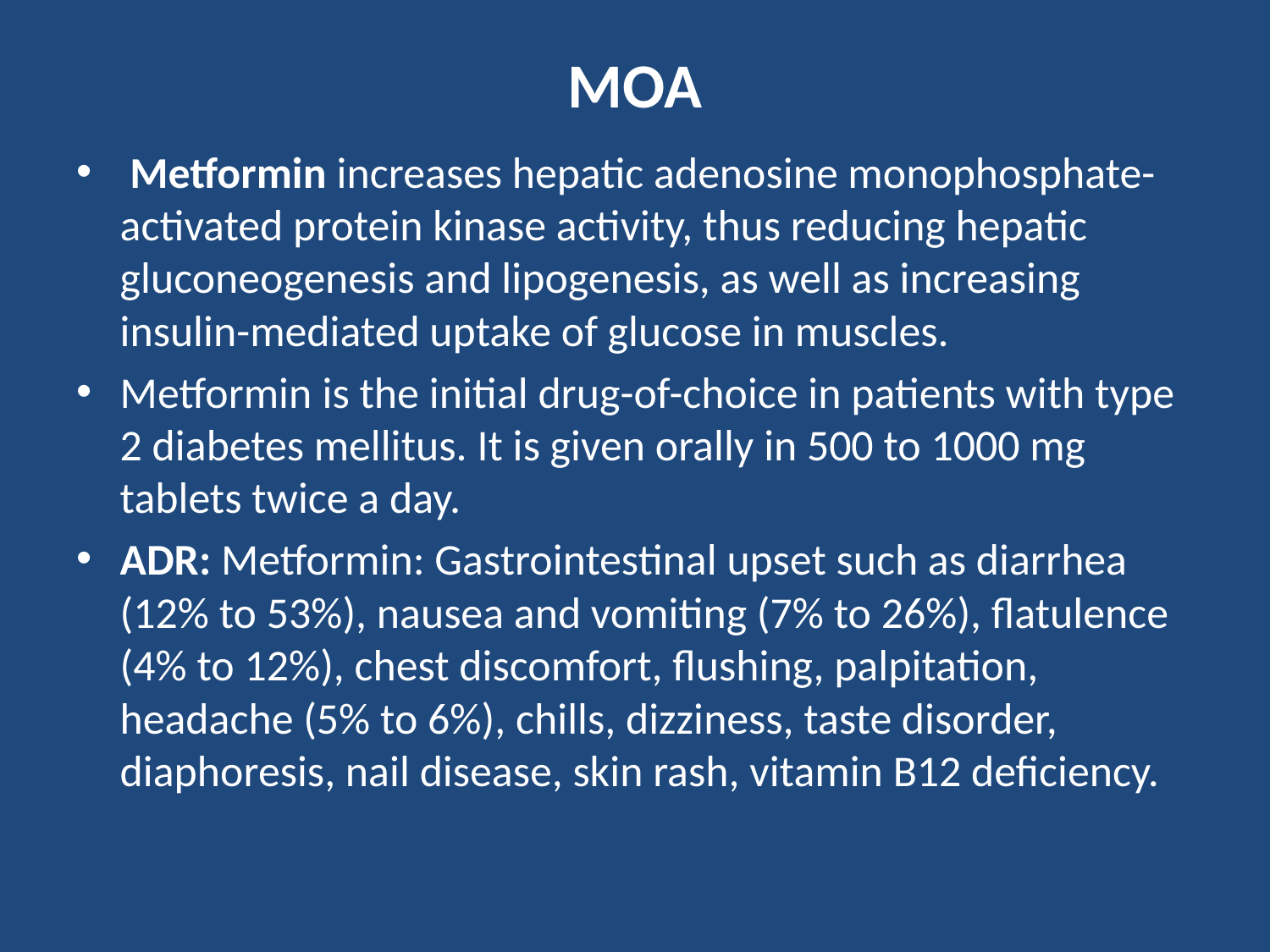

# MOA
 Metformin increases hepatic adenosine monophosphate-activated protein kinase activity, thus reducing hepatic gluconeogenesis and lipogenesis, as well as increasing insulin-mediated uptake of glucose in muscles.
Metformin is the initial drug-of-choice in patients with type 2 diabetes mellitus. It is given orally in 500 to 1000 mg tablets twice a day.
ADR: Metformin: Gastrointestinal upset such as diarrhea (12% to 53%), nausea and vomiting (7% to 26%), flatulence (4% to 12%), chest discomfort, flushing, palpitation, headache (5% to 6%), chills, dizziness, taste disorder, diaphoresis, nail disease, skin rash, vitamin B12 deficiency.